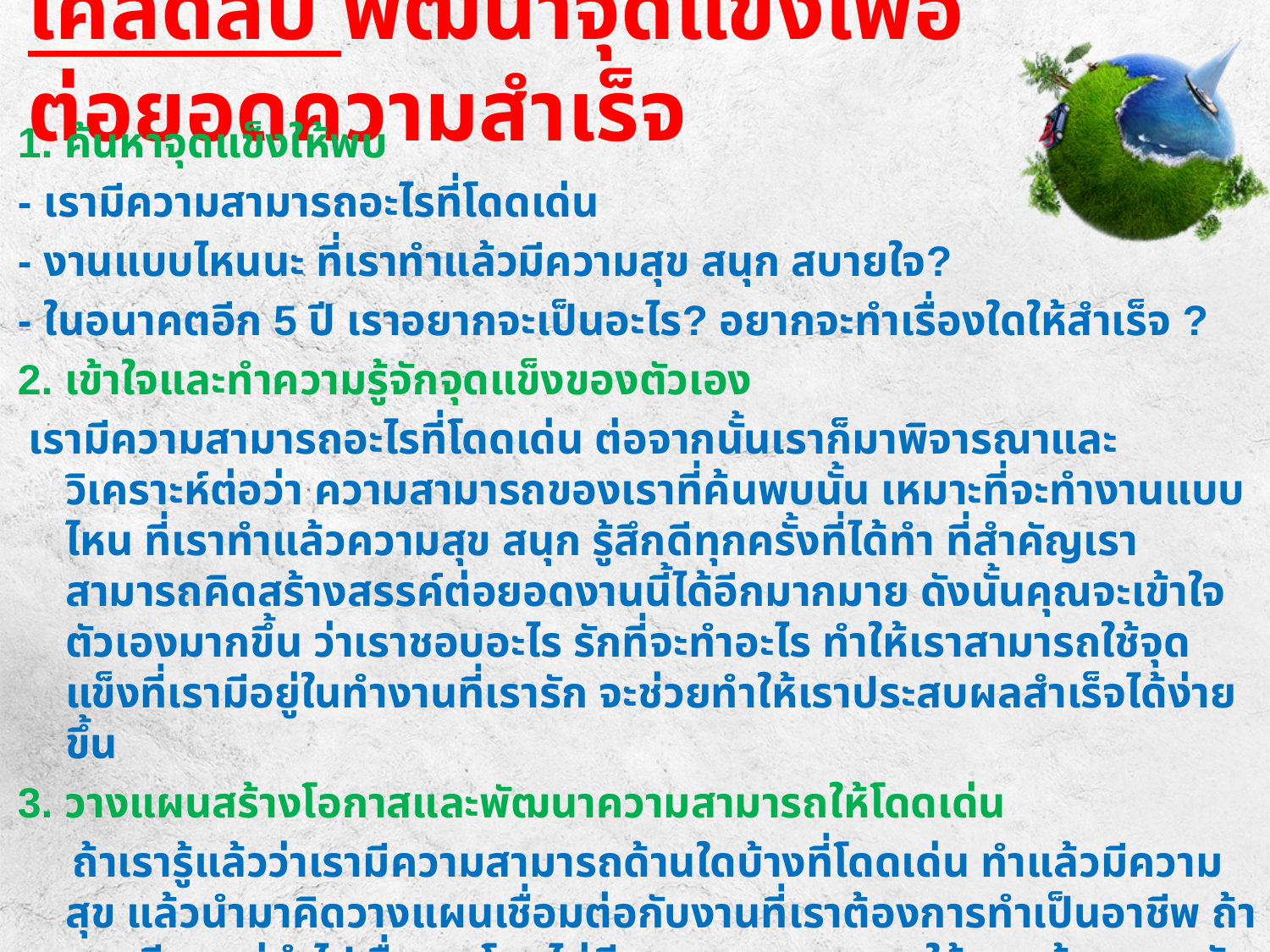

# เคล็ดลับ พัฒนาจุดแข็งเพื่อต่อยอดความสำเร็จ
1. ค้นหาจุดแข็งให้พบ
- เรามีความสามารถอะไรที่โดดเด่น
- งานแบบไหนนะ ที่เราทำแล้วมีความสุข สนุก สบายใจ?
- ในอนาคตอีก 5 ปี เราอยากจะเป็นอะไร? อยากจะทำเรื่องใดให้สำเร็จ ?
2. เข้าใจและทำความรู้จักจุดแข็งของตัวเอง
 เรามีความสามารถอะไรที่โดดเด่น ต่อจากนั้นเราก็มาพิจารณาและวิเคราะห์ต่อว่า ความสามารถของเราที่ค้นพบนั้น เหมาะที่จะทำงานแบบไหน ที่เราทำแล้วความสุข สนุก รู้สึกดีทุกครั้งที่ได้ทำ ที่สำคัญเราสามารถคิดสร้างสรรค์ต่อยอดงานนี้ได้อีกมากมาย ดังนั้นคุณจะเข้าใจตัวเองมากขึ้น ว่าเราชอบอะไร รักที่จะทำอะไร ทำให้เราสามารถใช้จุดแข็งที่เรามีอยู่ในทำงานที่เรารัก จะช่วยทำให้เราประสบผลสำเร็จได้ง่ายขึ้น
3. วางแผนสร้างโอกาสและพัฒนาความสามารถให้โดดเด่น
     ถ้าเรารู้แล้วว่าเรามีความสามารถด้านใดบ้างที่โดดเด่น ทำแล้วมีความสุข แล้วนำมาคิดวางแผนเชื่อมต่อกับงานที่เราต้องการทำเป็นอาชีพ ถ้าเราเพียงแต่ทำไปเรื่อยๆ โดยไม่มีการวางแผนเราจะใช้เวลาช้ามากๆ ดังนั้นเพื่อให้งานนี้ประสบผลสำเร็จตามที่เราใฝ่ฝันไว้ เราจำเป็นต้องรู้ว่าเราจะพัฒนาความสามารถตามแผนที่เราวางเข็มทิศเอาไว้เราต้องสร้างความพร้อมให้กับตัวเอง